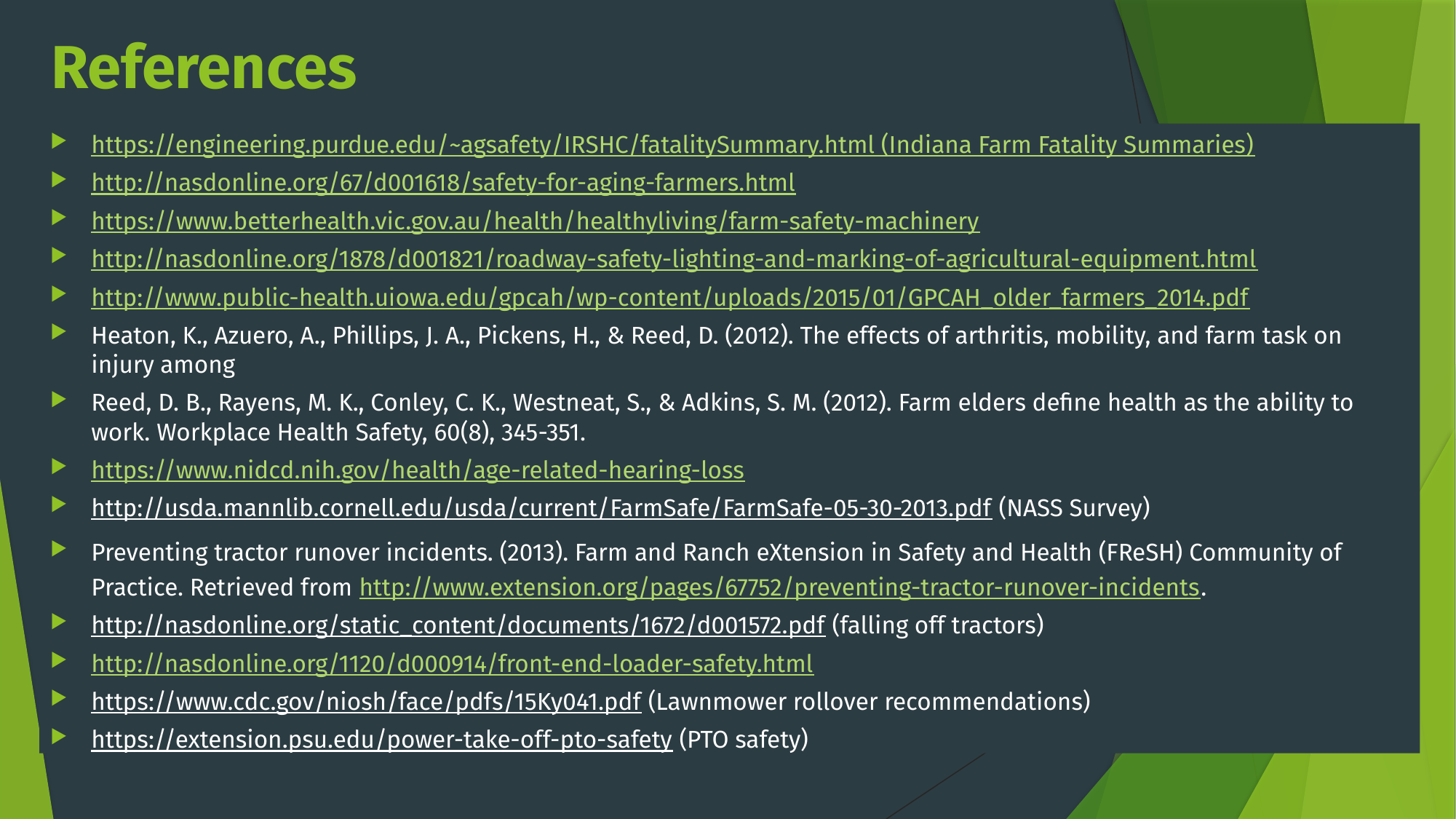

# References
https://engineering.purdue.edu/~agsafety/IRSHC/fatalitySummary.html (Indiana Farm Fatality Summaries)
http://nasdonline.org/67/d001618/safety-for-aging-farmers.html
https://www.betterhealth.vic.gov.au/health/healthyliving/farm-safety-machinery
http://nasdonline.org/1878/d001821/roadway-safety-lighting-and-marking-of-agricultural-equipment.html
http://www.public-health.uiowa.edu/gpcah/wp-content/uploads/2015/01/GPCAH_older_farmers_2014.pdf
Heaton, K., Azuero, A., Phillips, J. A., Pickens, H., & Reed, D. (2012). The effects of arthritis, mobility, and farm task on injury among
Reed, D. B., Rayens, M. K., Conley, C. K., Westneat, S., & Adkins, S. M. (2012). Farm elders define health as the ability to work. Workplace Health Safety, 60(8), 345-351.
https://www.nidcd.nih.gov/health/age-related-hearing-loss
http://usda.mannlib.cornell.edu/usda/current/FarmSafe/FarmSafe-05-30-2013.pdf (NASS Survey)
Preventing tractor runover incidents. (2013). Farm and Ranch eXtension in Safety and Health (FReSH) Community of Practice. Retrieved from http://www.extension.org/pages/67752/preventing-tractor-runover-incidents.
http://nasdonline.org/static_content/documents/1672/d001572.pdf (falling off tractors)
http://nasdonline.org/1120/d000914/front-end-loader-safety.html
https://www.cdc.gov/niosh/face/pdfs/15Ky041.pdf (Lawnmower rollover recommendations)
https://extension.psu.edu/power-take-off-pto-safety (PTO safety)